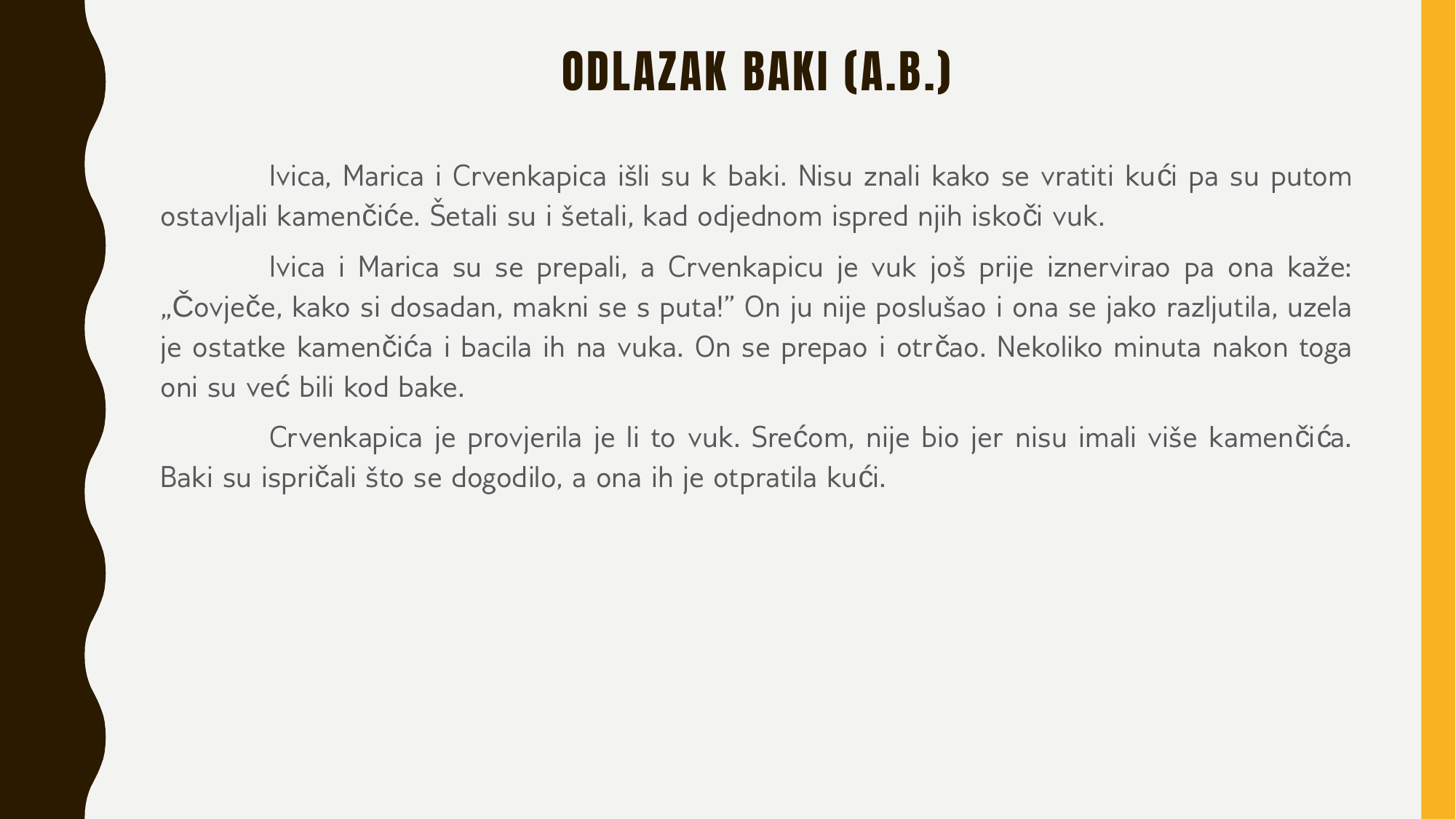

# Odlazak baki (a.b.)
	Ivica, Marica i Crvenkapica išli su k baki. Nisu znali kako se vratiti kući pa su putom ostavljali kamenčiće. Šetali su i šetali, kad odjednom ispred njih iskoči vuk.
	Ivica i Marica su se prepali, a Crvenkapicu je vuk još prije iznervirao pa ona kaže: „Čovječe, kako si dosadan, makni se s puta!” On ju nije poslušao i ona se jako razljutila, uzela je ostatke kamenčića i bacila ih na vuka. On se prepao i otrčao. Nekoliko minuta nakon toga oni su već bili kod bake.
	Crvenkapica je provjerila je li to vuk. Srećom, nije bio jer nisu imali više kamenčića. Baki su ispričali što se dogodilo, a ona ih je otpratila kući.